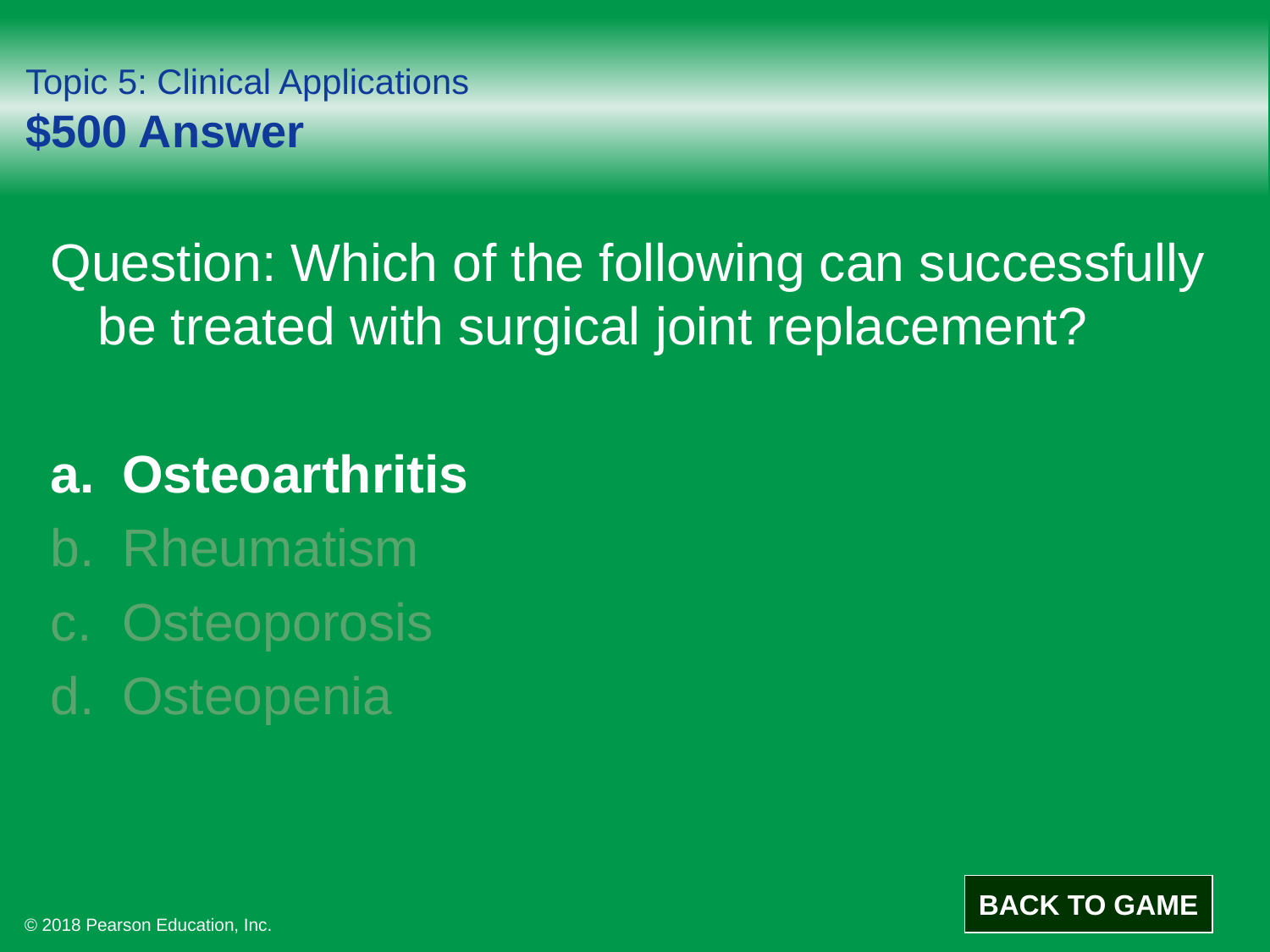

# Topic 5: Clinical Applications $500 Answer
Question: Which of the following can successfully be treated with surgical joint replacement?

Osteoarthritis
Rheumatism
Osteoporosis
Osteopenia
BACK TO GAME